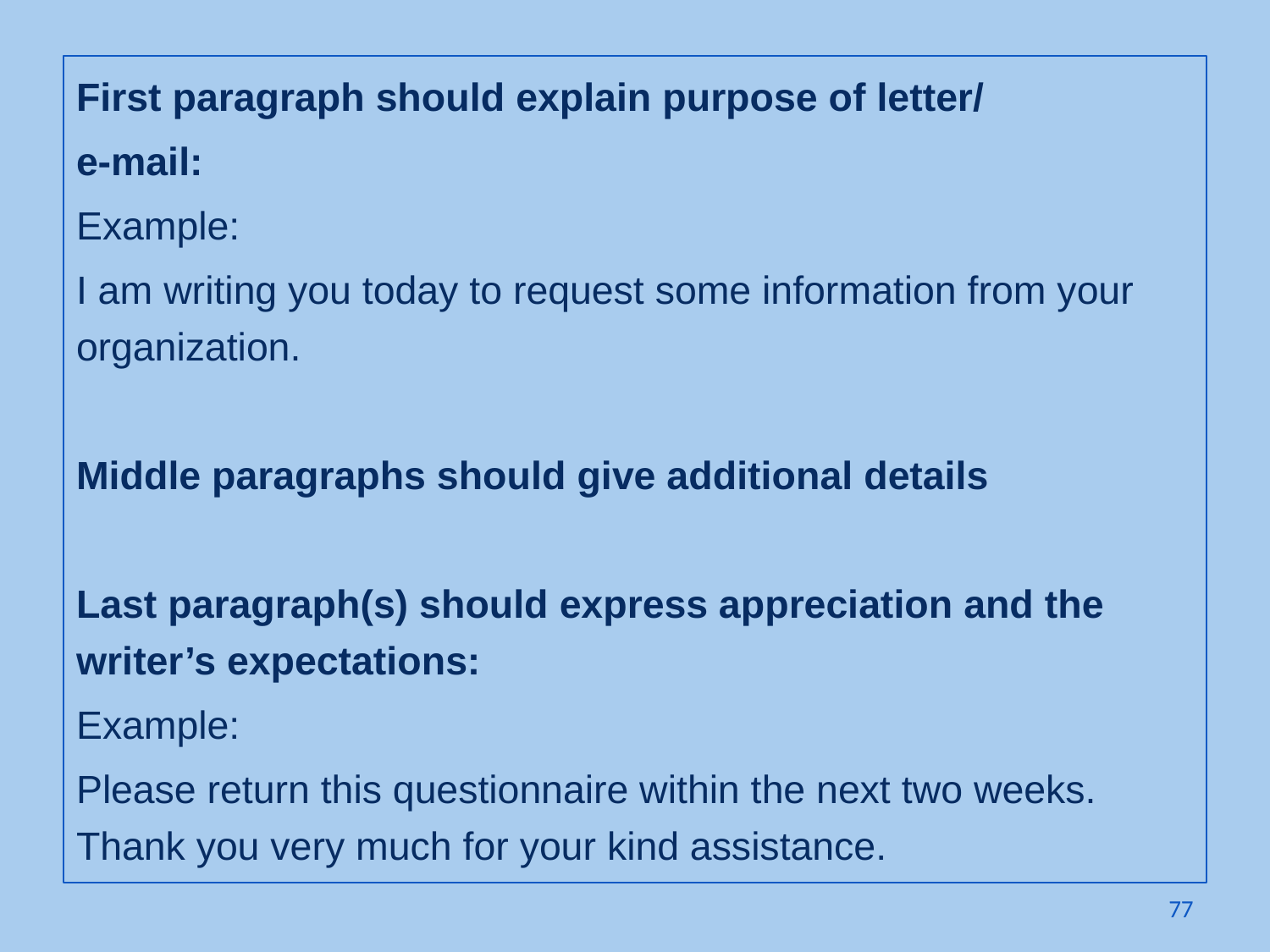

First paragraph should explain purpose of letter/
e-mail:
Example:
I am writing you today to request some information from your organization.

Middle paragraphs should give additional details

Last paragraph(s) should express appreciation and the writer’s expectations:
Example:
Please return this questionnaire within the next two weeks. Thank you very much for your kind assistance.

77